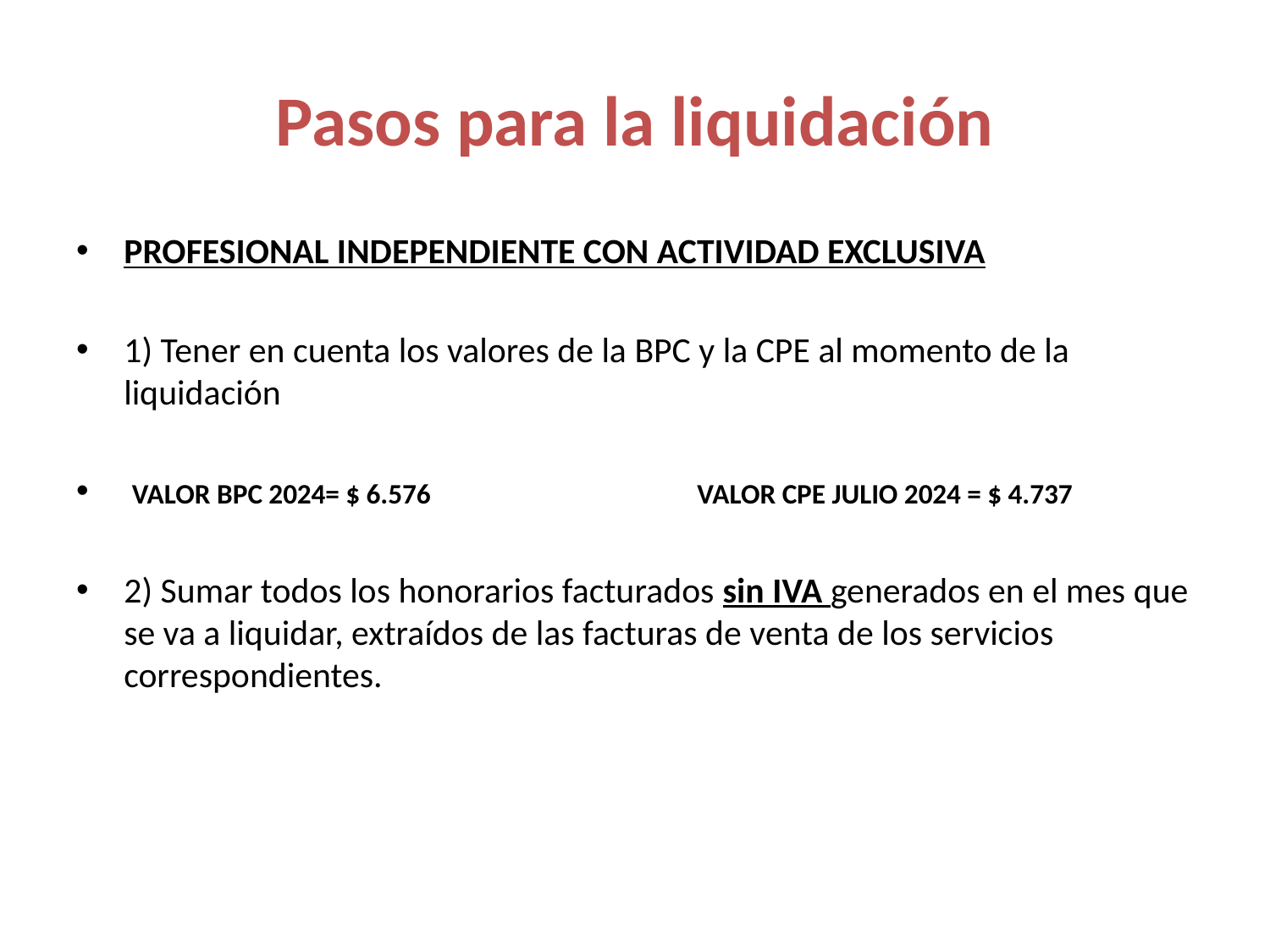

# Pasos para la liquidación
PROFESIONAL INDEPENDIENTE CON ACTIVIDAD EXCLUSIVA

1) Tener en cuenta los valores de la BPC y la CPE al momento de la liquidación

 VALOR BPC 2024= $ 6.576                                          VALOR CPE JULIO 2024 = $ 4.737

2) Sumar todos los honorarios facturados sin IVA generados en el mes que se va a liquidar, extraídos de las facturas de venta de los servicios correspondientes.